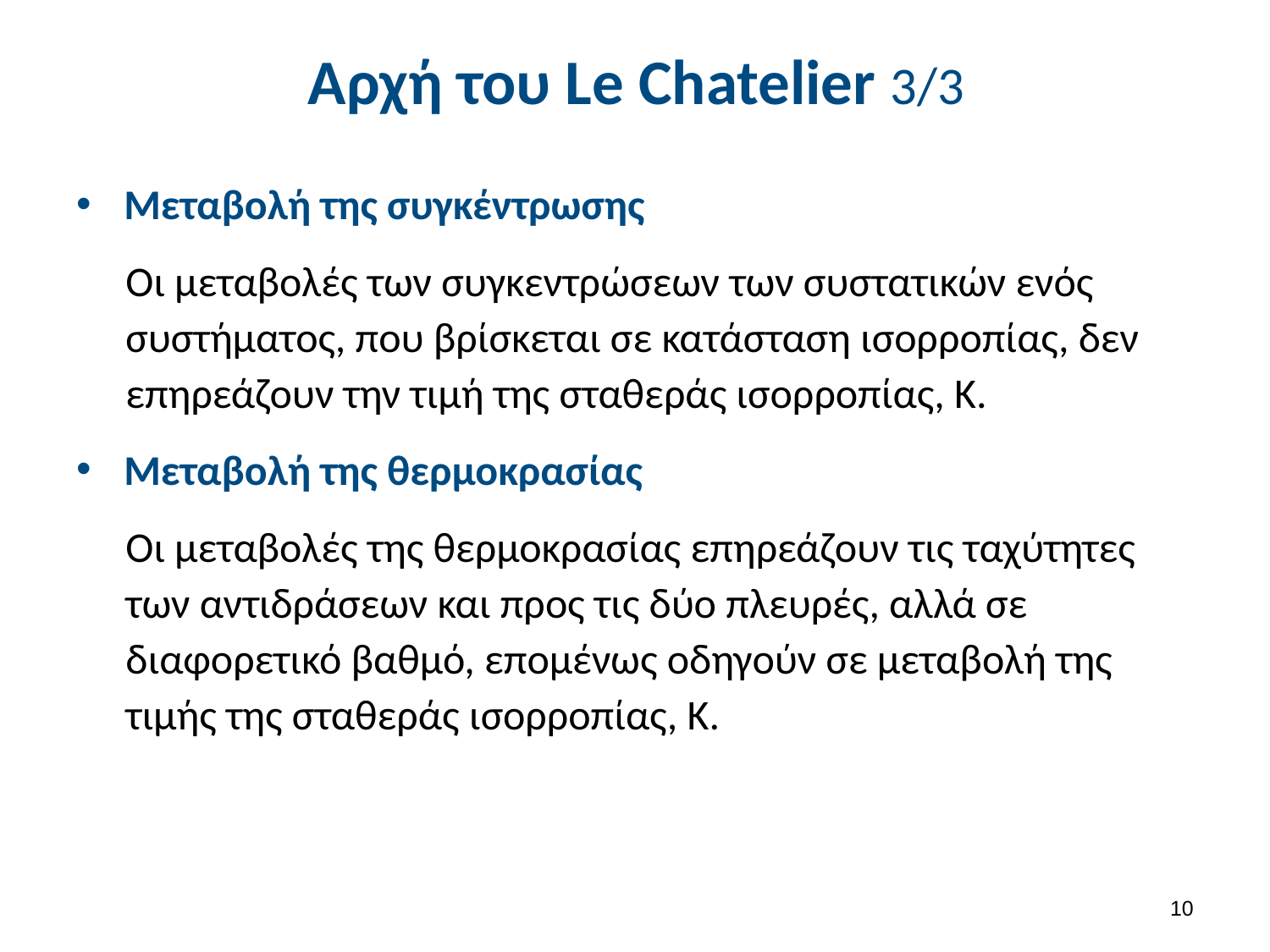

# Αρχή του Le Chatelier 3/3
Μεταβολή της συγκέντρωσης
Οι μεταβολές των συγκεντρώσεων των συστατικών ενός συστήματος, που βρίσκεται σε κατάσταση ισορροπίας, δεν επηρεάζουν την τιμή της σταθεράς ισορροπίας, Κ.
Μεταβολή της θερμοκρασίας
Οι μεταβολές της θερμοκρασίας επηρεάζουν τις ταχύτητες των αντιδράσεων και προς τις δύο πλευρές, αλλά σε διαφορετικό βαθμό, επομένως οδηγούν σε μεταβολή της τιμής της σταθεράς ισορροπίας, Κ.
10